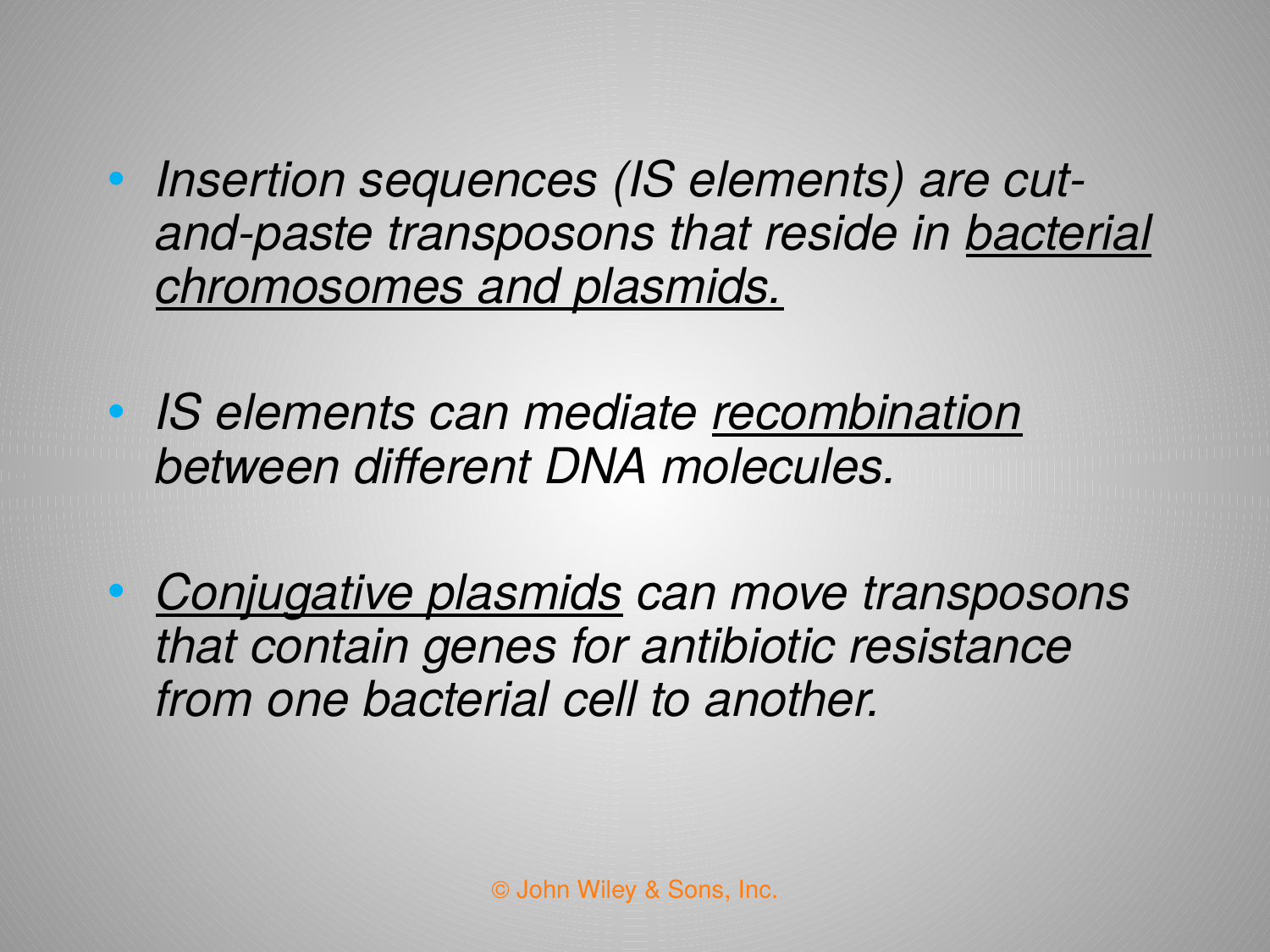

Insertion sequences (IS elements) are cut-and-paste transposons that reside in bacterial chromosomes and plasmids.

IS elements can mediate recombination between different DNA molecules.

Conjugative plasmids can move transposons that contain genes for antibiotic resistance from one bacterial cell to another.

© John Wiley & Sons, Inc.